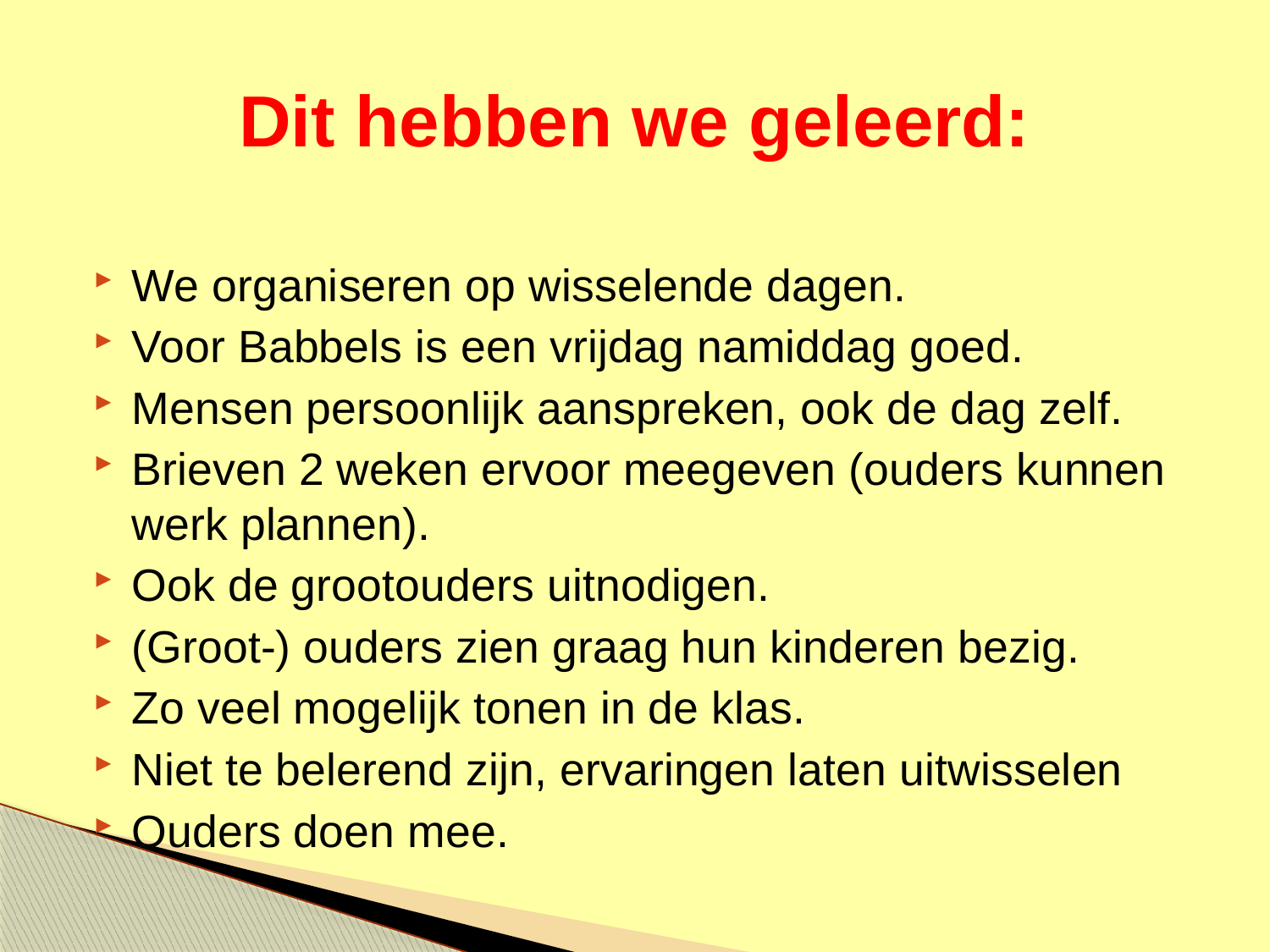

# Dit hebben we geleerd:

We organiseren op wisselende dagen.
Voor Babbels is een vrijdag namiddag goed.
Mensen persoonlijk aanspreken, ook de dag zelf.
Brieven 2 weken ervoor meegeven (ouders kunnen werk plannen).
Ook de grootouders uitnodigen.
(Groot-) ouders zien graag hun kinderen bezig.
Zo veel mogelijk tonen in de klas.
Niet te belerend zijn, ervaringen laten uitwisselen
Ouders doen mee.